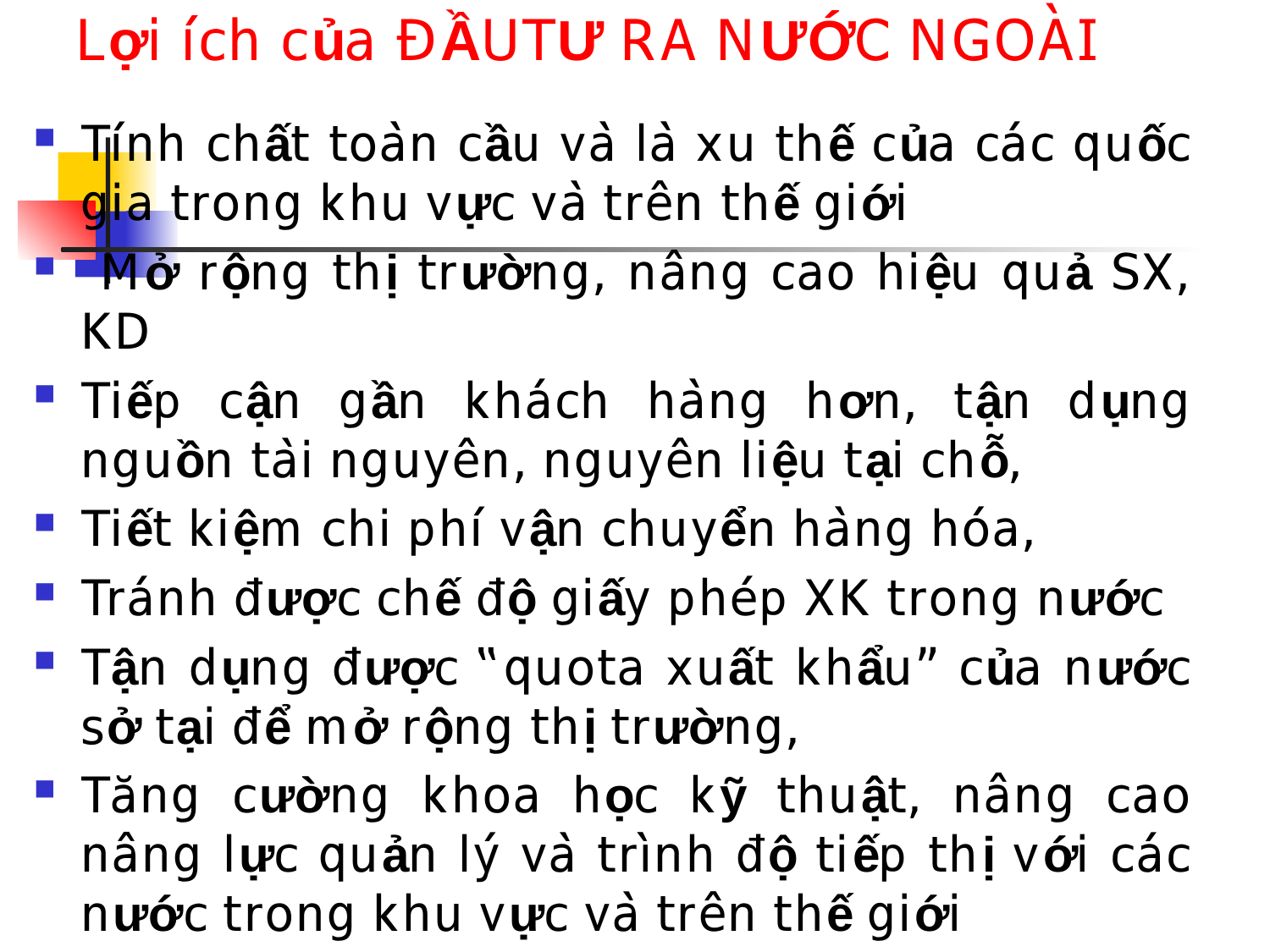

# Lợi ích của ĐẦUTƯ RA NƯỚC NGOÀI
Tính chất toàn cầu và là xu thế của các quốc gia trong khu vực và trên thế giới
 Mở rộng thị trường, nâng cao hiệu quả SX, KD
Tiếp cận gần khách hàng hơn, tận dụng nguồn tài nguyên, nguyên liệu tại chỗ,
Tiết kiệm chi phí vận chuyển hàng hóa,
Tránh được chế độ giấy phép XK trong nước
Tận dụng được “quota xuất khẩu” của nước sở tại để mở rộng thị trường,
Tăng cường khoa học kỹ thuật, nâng cao nâng lực quản lý và trình độ tiếp thị với các nước trong khu vực và trên thế giới